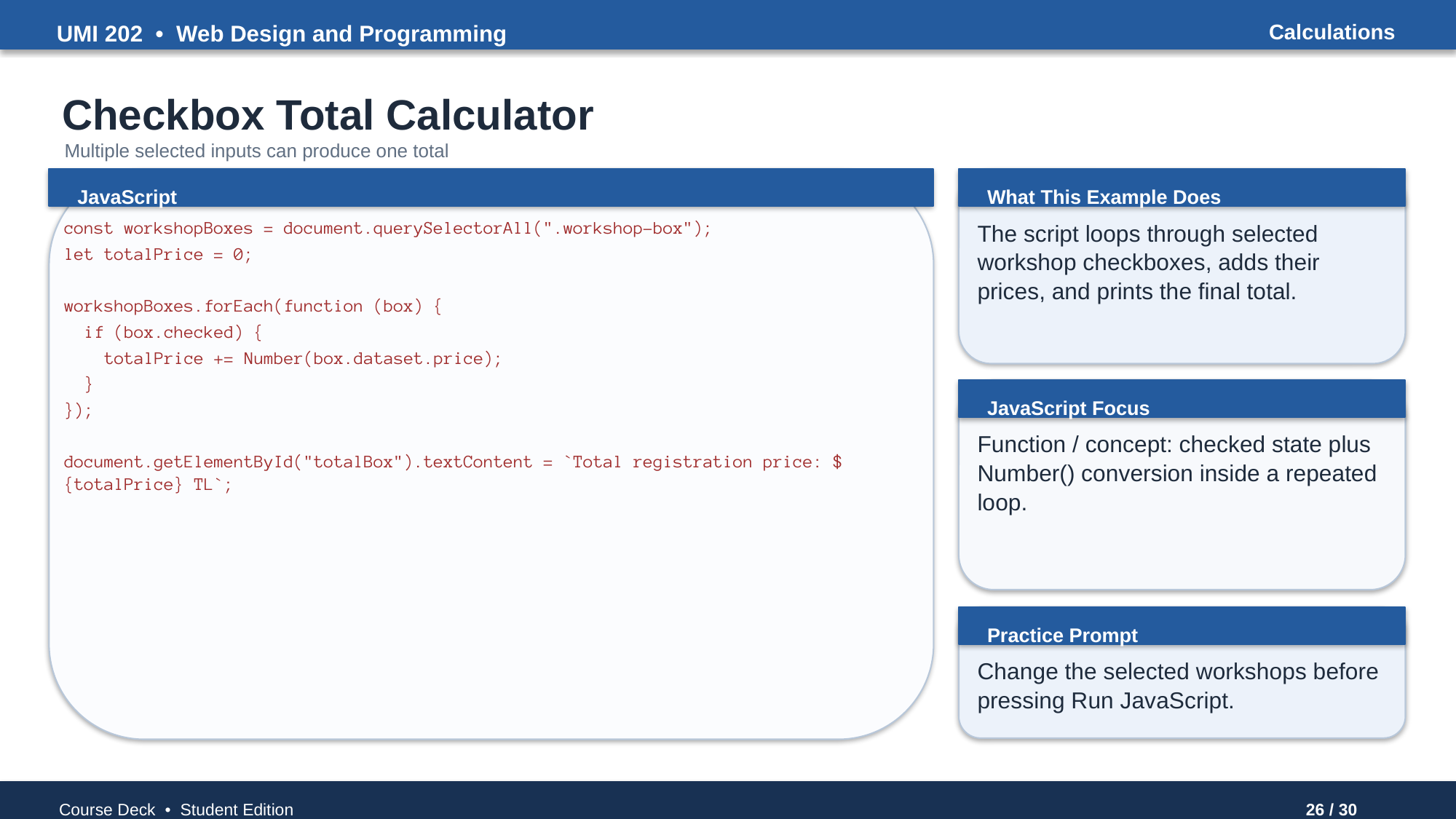

UMI 202  •  Web Design and Programming
Calculations
Checkbox Total Calculator
Multiple selected inputs can produce one total

JavaScript
What This Example Does
const workshopBoxes = document.querySelectorAll(".workshop-box");
let totalPrice = 0;

workshopBoxes.forEach(function (box) {
  if (box.checked) {
    totalPrice += Number(box.dataset.price);
  }
});

document.getElementById("totalBox").textContent = `Total registration price: ${totalPrice} TL`;
The script loops through selected workshop checkboxes, adds their prices, and prints the final total.

JavaScript Focus
Function / concept: checked state plus Number() conversion inside a repeated loop.

Practice Prompt
Change the selected workshops before pressing Run JavaScript.

Course Deck  •  Student Edition
26 / 30